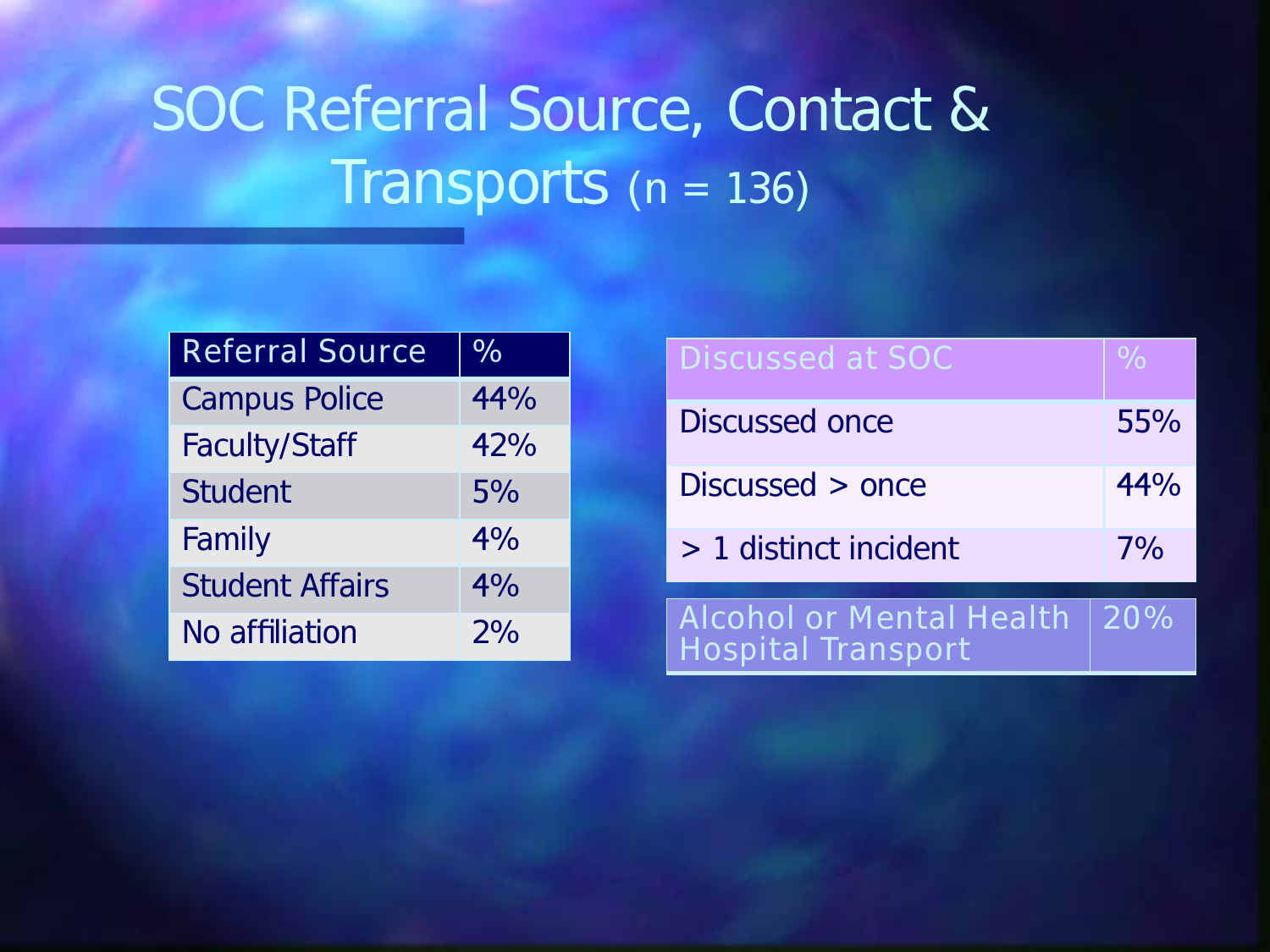

# SOC Referral Source, Contact & Transports (n = 136)

| Referral Source | % |
| --- | --- |
| Campus Police | 44% |
| Faculty/Staff | 42% |
| Student | 5% |
| Family | 4% |
| Student Affairs | 4% |
| No affiliation | 2% |
| Discussed at SOC | % |
| --- | --- |
| Discussed once | 55% |
| Discussed > once | 44% |
| > 1 distinct incident | 7% |
| Alcohol or Mental Health Hospital Transport | 20% |
| --- | --- |